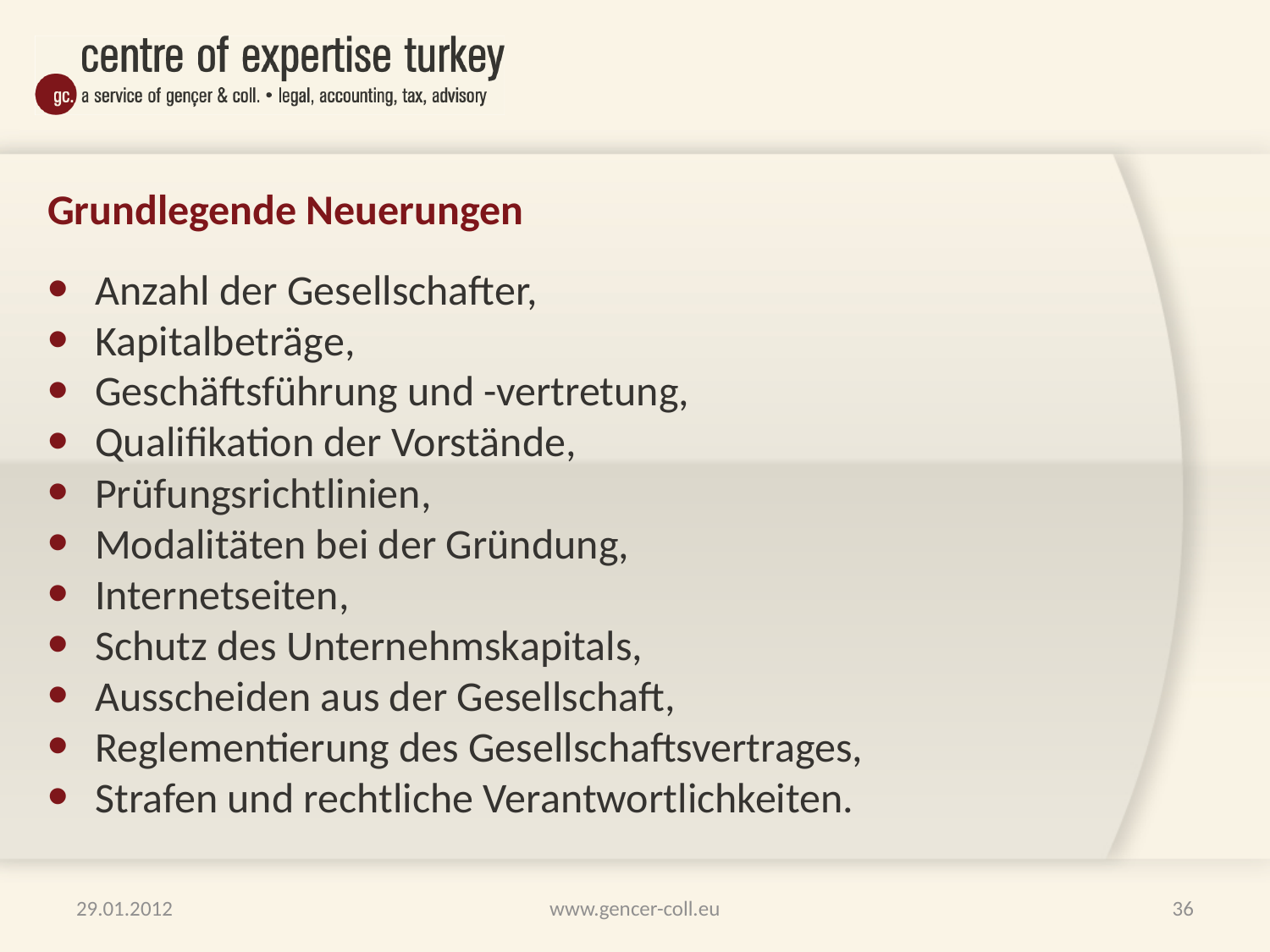

# Grundlegende Neuerungen
Anzahl der Gesellschafter,
Kapitalbeträge,
Geschäftsführung und -vertretung,
Qualifikation der Vorstände,
Prüfungsrichtlinien,
Modalitäten bei der Gründung,
Internetseiten,
Schutz des Unternehmskapitals,
Ausscheiden aus der Gesellschaft,
Reglementierung des Gesellschaftsvertrages,
Strafen und rechtliche Verantwortlichkeiten.

29.01.2012
www.gencer-coll.eu
36